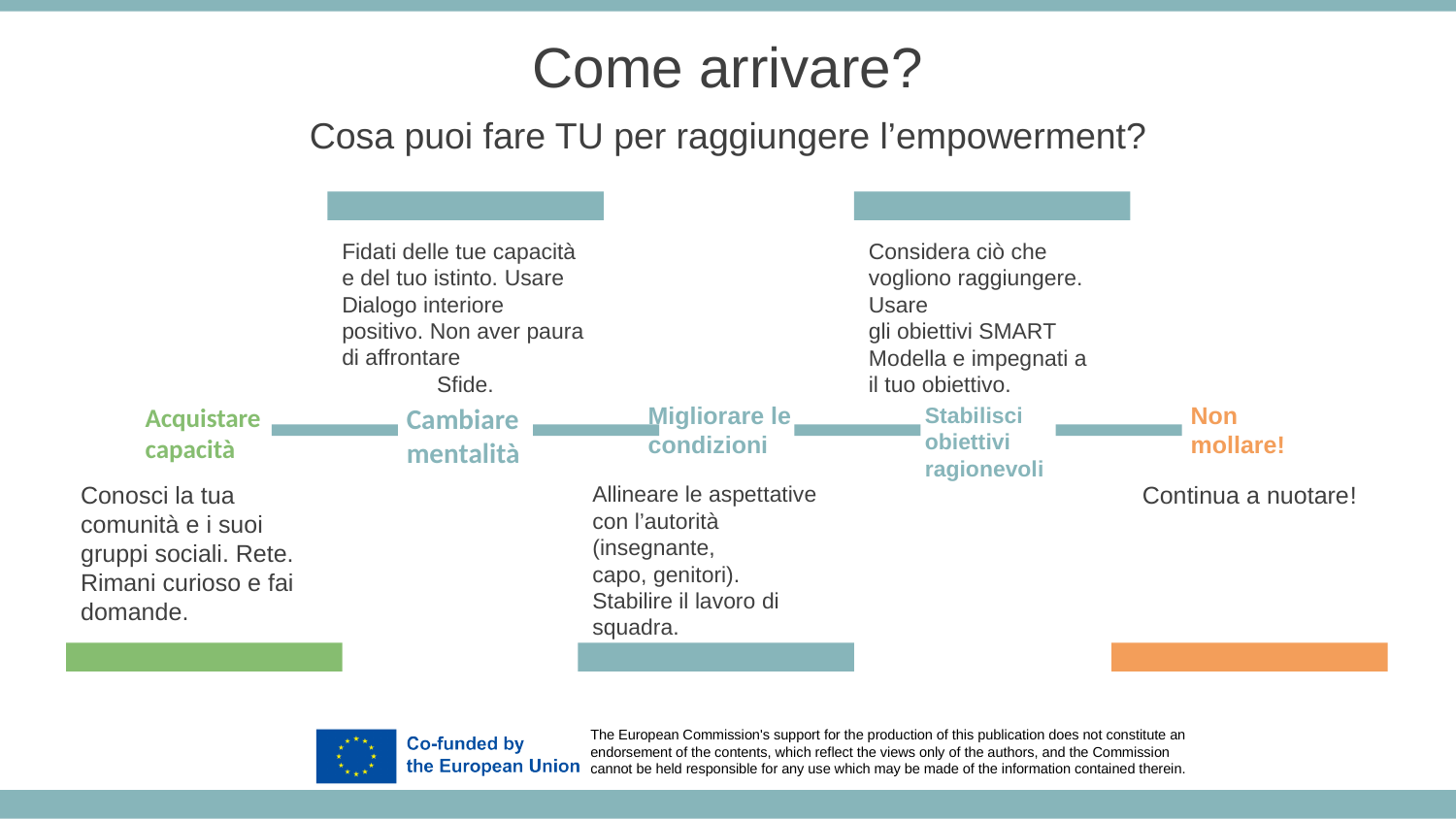

Come arrivare?
Cosa puoi fare TU per raggiungere l’empowerment?

Fidati delle tue capacità e del tuo istinto. Usare
Dialogo interiore positivo. Non aver paura di affrontare
Sfide.

Considera ciò che
vogliono raggiungere. Usare
gli obiettivi SMART
Modella e impegnati a
il tuo obiettivo.

Acquistare
capacità

Cambiare
mentalità

Migliorare le condizioni

Non mollare!

Stabilisci obiettivi ragionevoli

Conosci la tua comunità e i suoi gruppi sociali. Rete. Rimani curioso e fai domande.

Allineare le aspettative con l’autorità (insegnante,
capo, genitori).
Stabilire il lavoro di squadra.

Continua a nuotare!